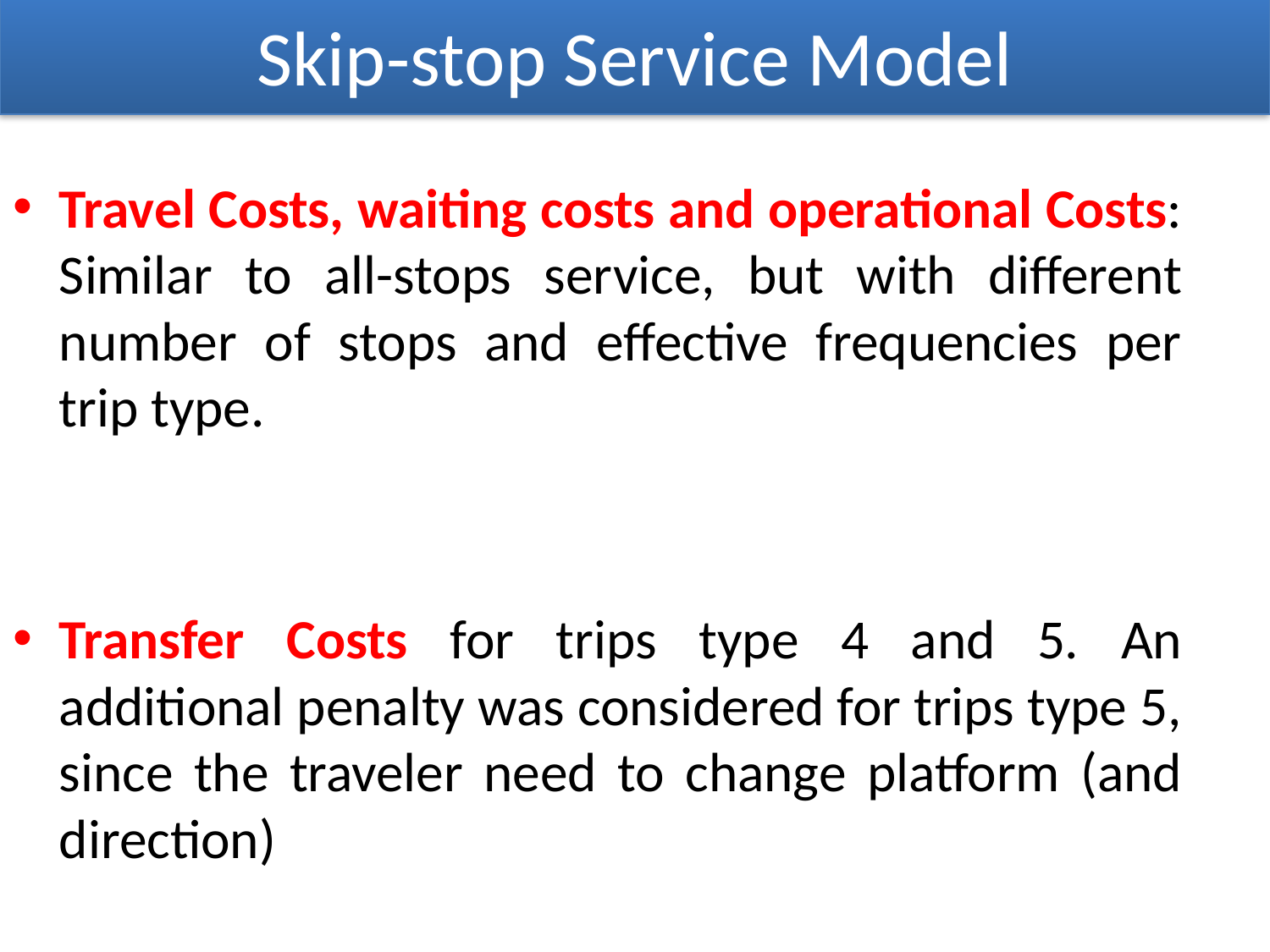

# Skip-stop Service Model
Travel Costs, waiting costs and operational Costs: Similar to all-stops service, but with different number of stops and effective frequencies per trip type.

Transfer Costs for trips type 4 and 5. An additional penalty was considered for trips type 5, since the traveler need to change platform (and direction)